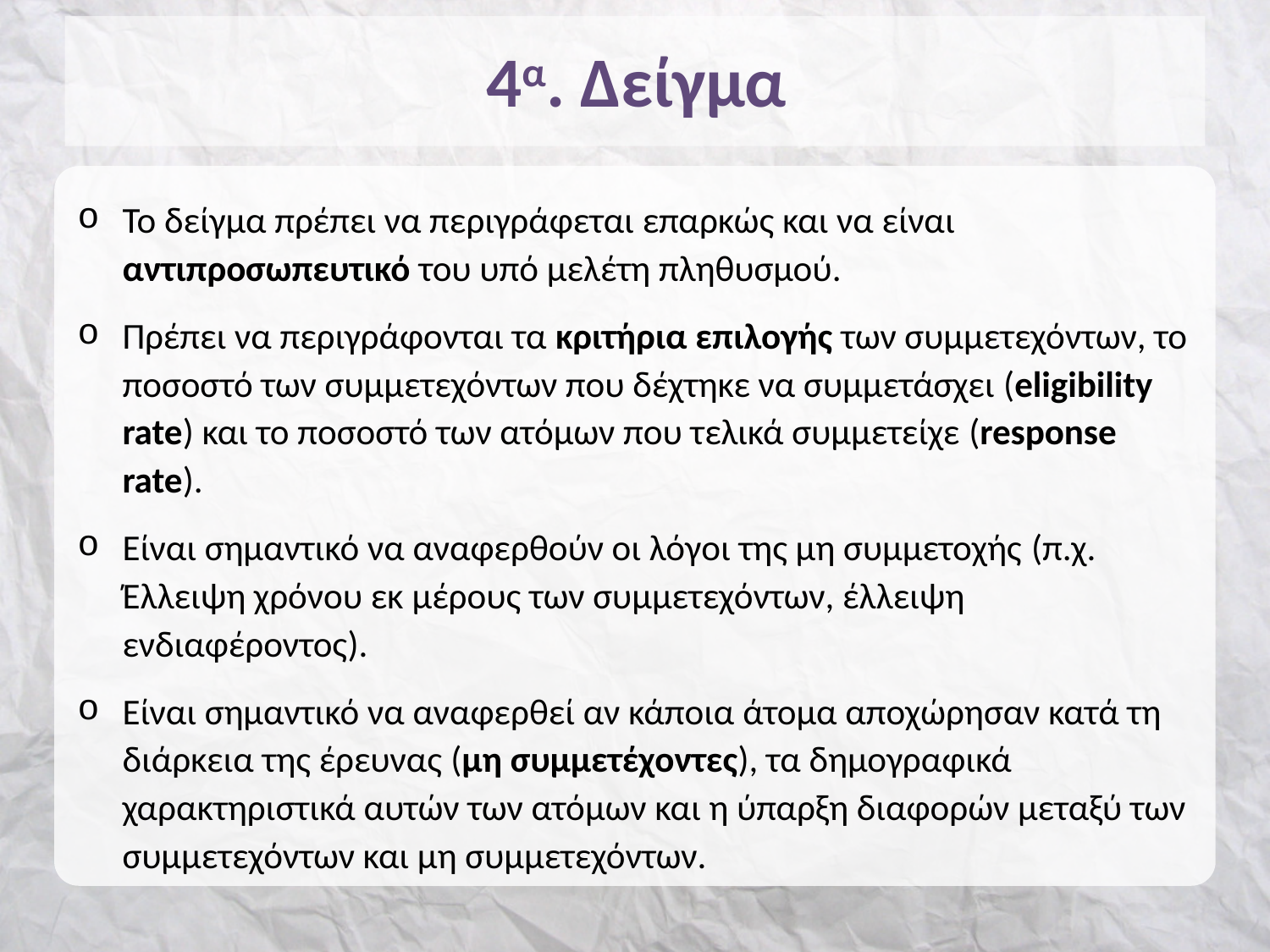

# 4α. Δείγμα
Το δείγμα πρέπει να περιγράφεται επαρκώς και να είναι αντιπροσωπευτικό του υπό μελέτη πληθυσμού.
Πρέπει να περιγράφονται τα κριτήρια επιλογής των συμμετεχόντων, το ποσοστό των συμμετεχόντων που δέχτηκε να συμμετάσχει (eligibility rate) και το ποσοστό των ατόμων που τελικά συμμετείχε (response rate).
Είναι σημαντικό να αναφερθούν οι λόγοι της μη συμμετοχής (π.χ. Έλλειψη χρόνου εκ μέρους των συμμετεχόντων, έλλειψη ενδιαφέροντος).
Είναι σημαντικό να αναφερθεί αν κάποια άτομα αποχώρησαν κατά τη διάρκεια της έρευνας (μη συμμετέχοντες), τα δημογραφικά χαρακτηριστικά αυτών των ατόμων και η ύπαρξη διαφορών μεταξύ των συμμετεχόντων και μη συμμετεχόντων.